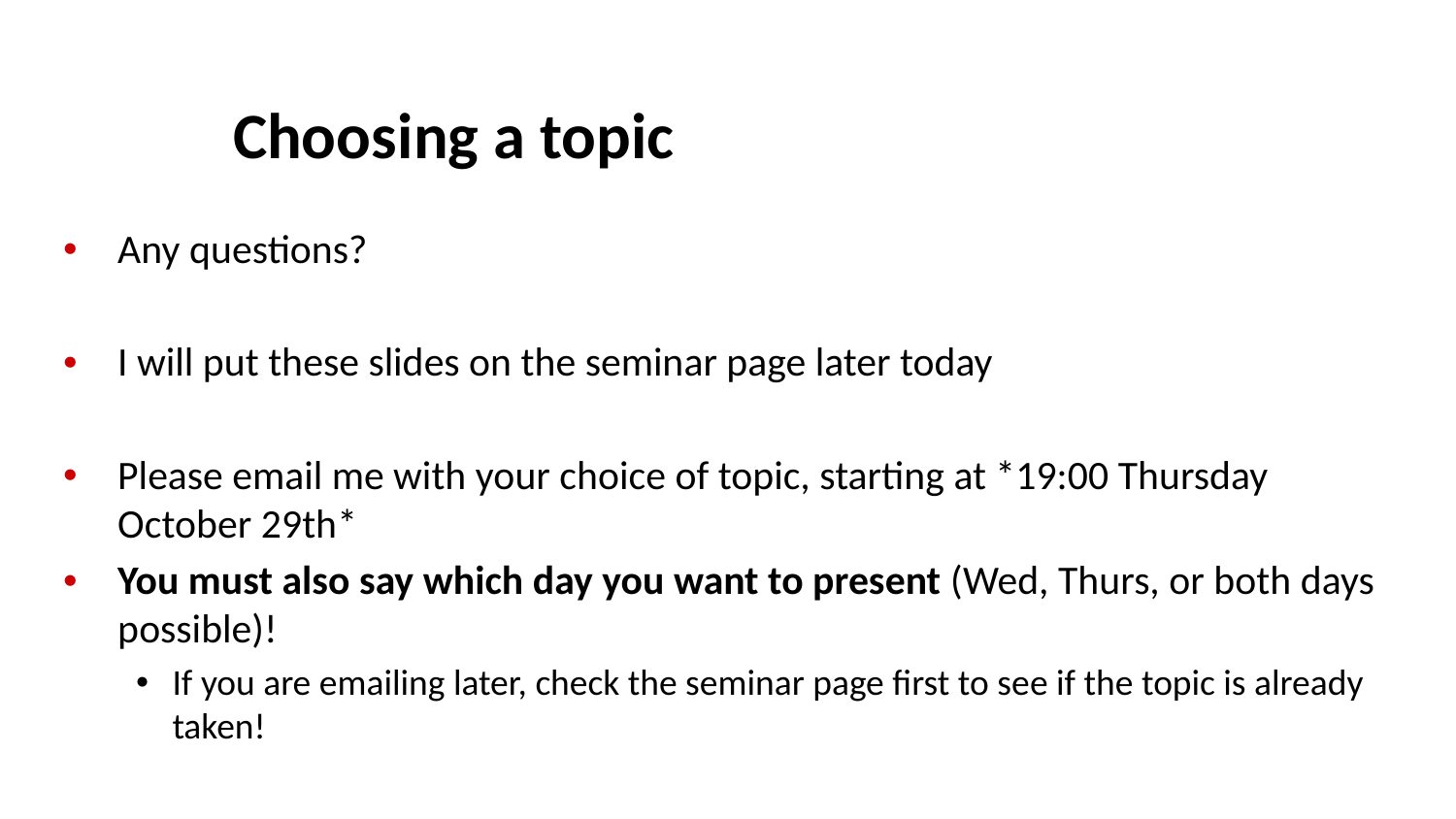

# Choosing a topic
Any questions?

I will put these slides on the seminar page later today

Please email me with your choice of topic, starting at *19:00 Thursday October 29th*
You must also say which day you want to present (Wed, Thurs, or both days possible)!
If you are emailing later, check the seminar page first to see if the topic is already taken!